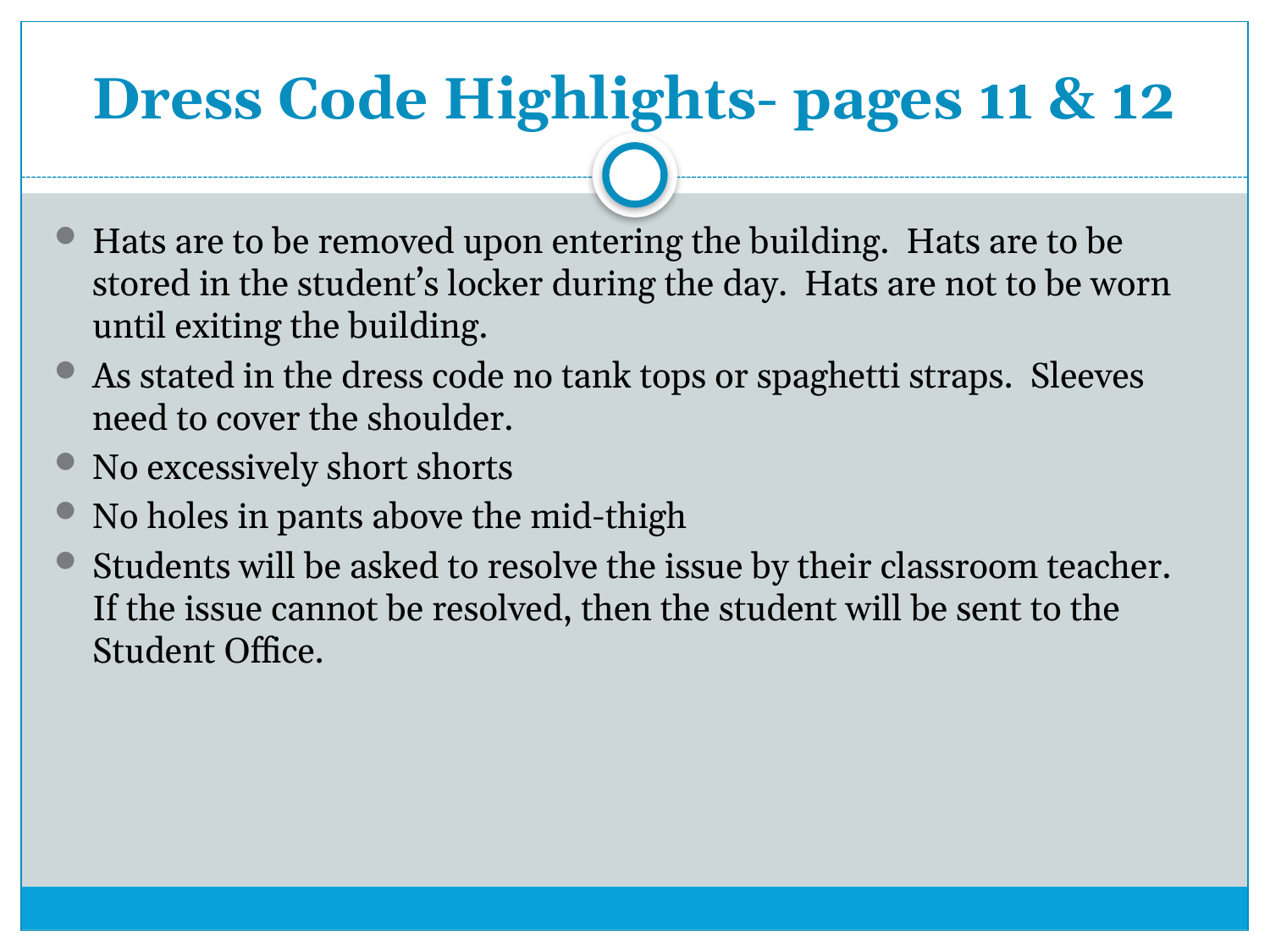

# Dress Code Highlights- pages 11 & 12
Hats are to be removed upon entering the building.  Hats are to be stored in the student’s locker during the day.  Hats are not to be worn until exiting the building.
As stated in the dress code no tank tops or spaghetti straps.  Sleeves need to cover the shoulder.
No excessively short shorts
No holes in pants above the mid-thigh
Students will be asked to resolve the issue by their classroom teacher.  If the issue cannot be resolved, then the student will be sent to the Student Office.